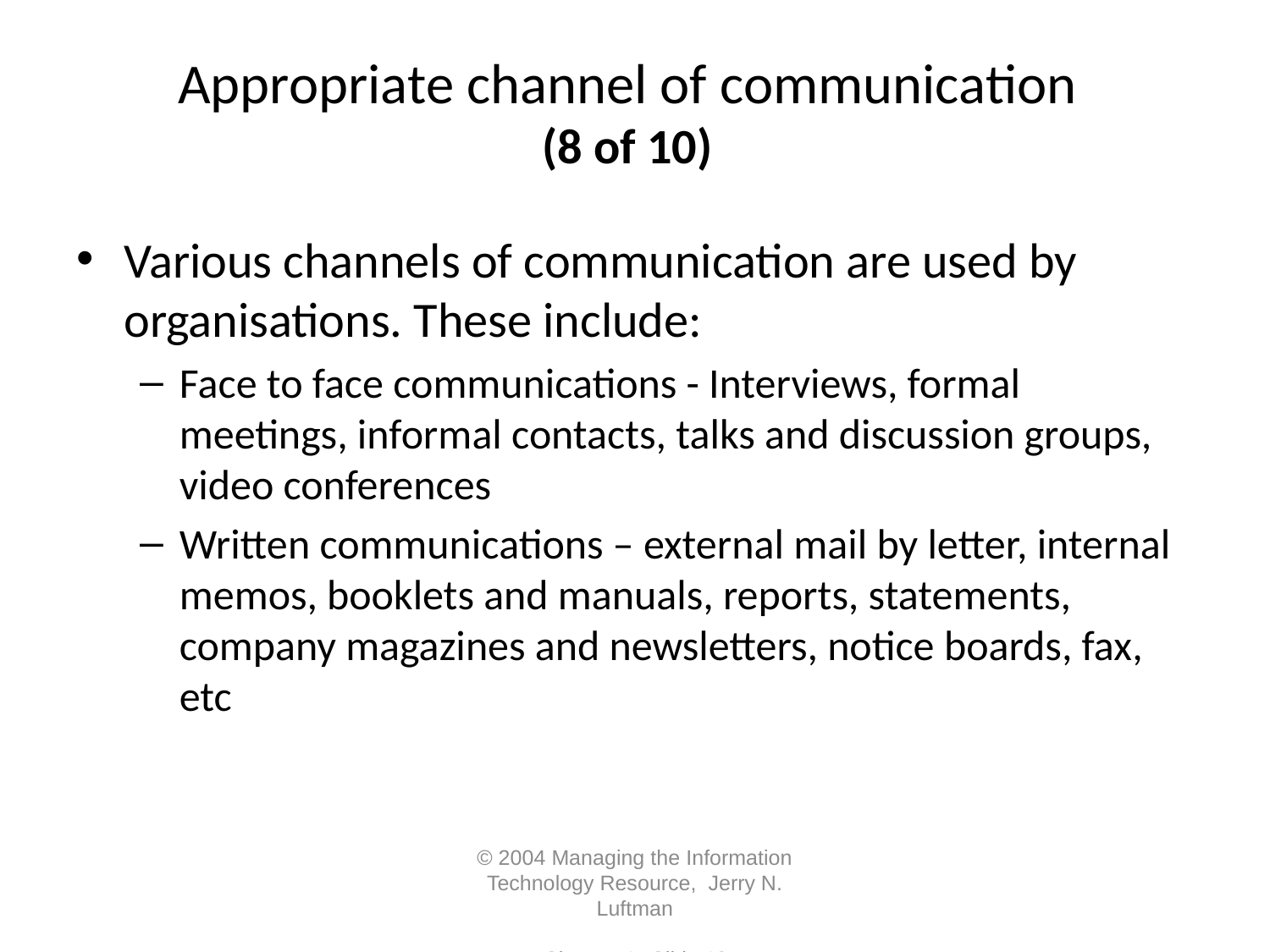

# Appropriate channel of communication (8 of 10)
Various channels of communication are used by organisations. These include:
Face to face communications - Interviews, formal meetings, informal contacts, talks and discussion groups, video conferences
Written communications – external mail by letter, internal memos, booklets and manuals, reports, statements, company magazines and newsletters, notice boards, fax, etc
© 2004 Managing the Information Technology Resource,  Jerry N. Luftman	Chapter 1- Slide 18